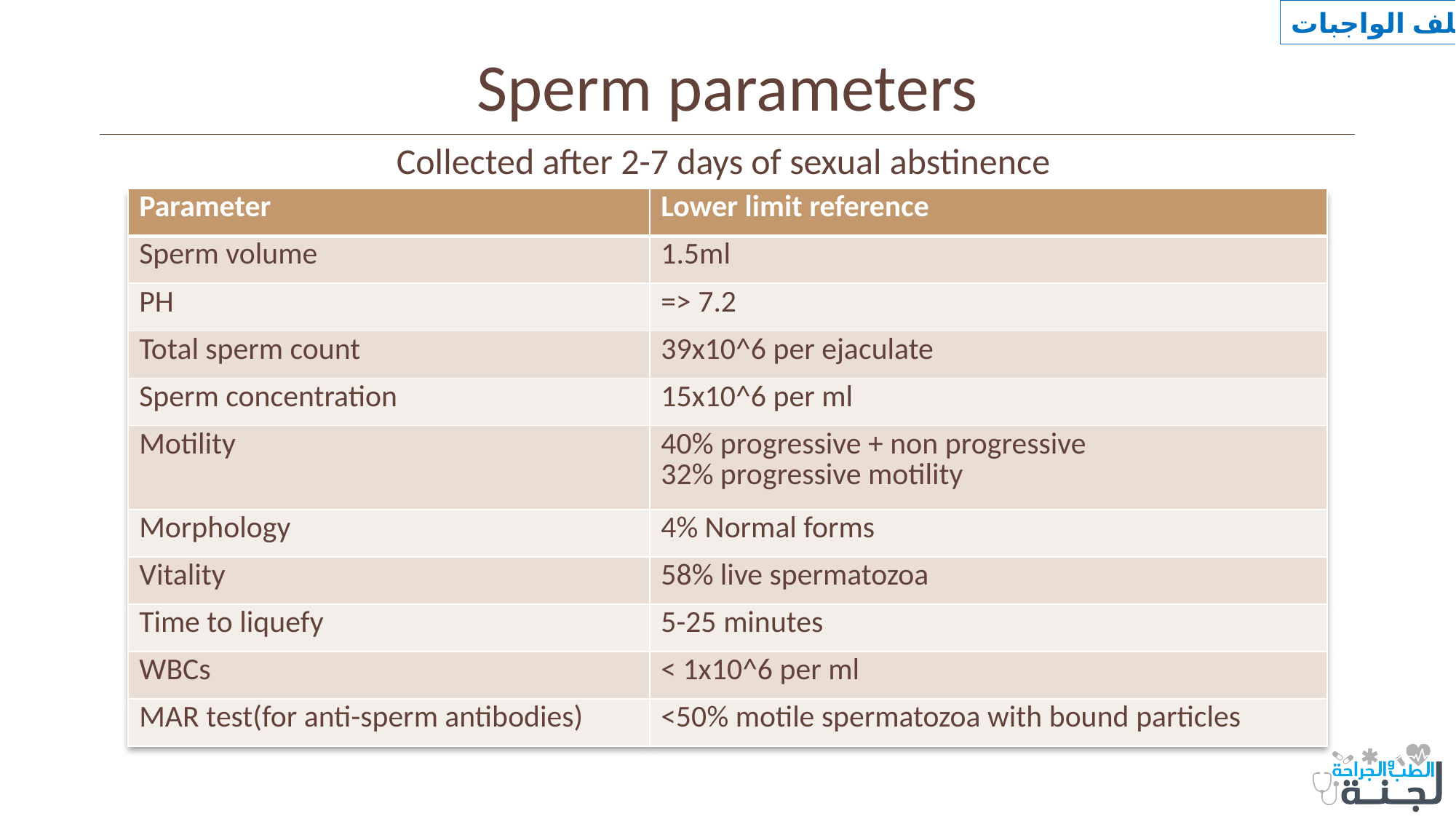

ملف الواجبات
# Sperm parameters
Collected after 2-7 days of sexual abstinence
| Parameter | Lower limit reference |
| --- | --- |
| Sperm volume | 1.5ml |
| PH | => 7.2 |
| Total sperm count | 39x10^6 per ejaculate |
| Sperm concentration | 15x10^6 per ml |
| Motility | 40% progressive + non progressive 32% progressive motility |
| Morphology | 4% Normal forms |
| Vitality | 58% live spermatozoa |
| Time to liquefy | 5-25 minutes |
| WBCs | < 1x10^6 per ml |
| MAR test(for anti-sperm antibodies) | <50% motile spermatozoa with bound particles |